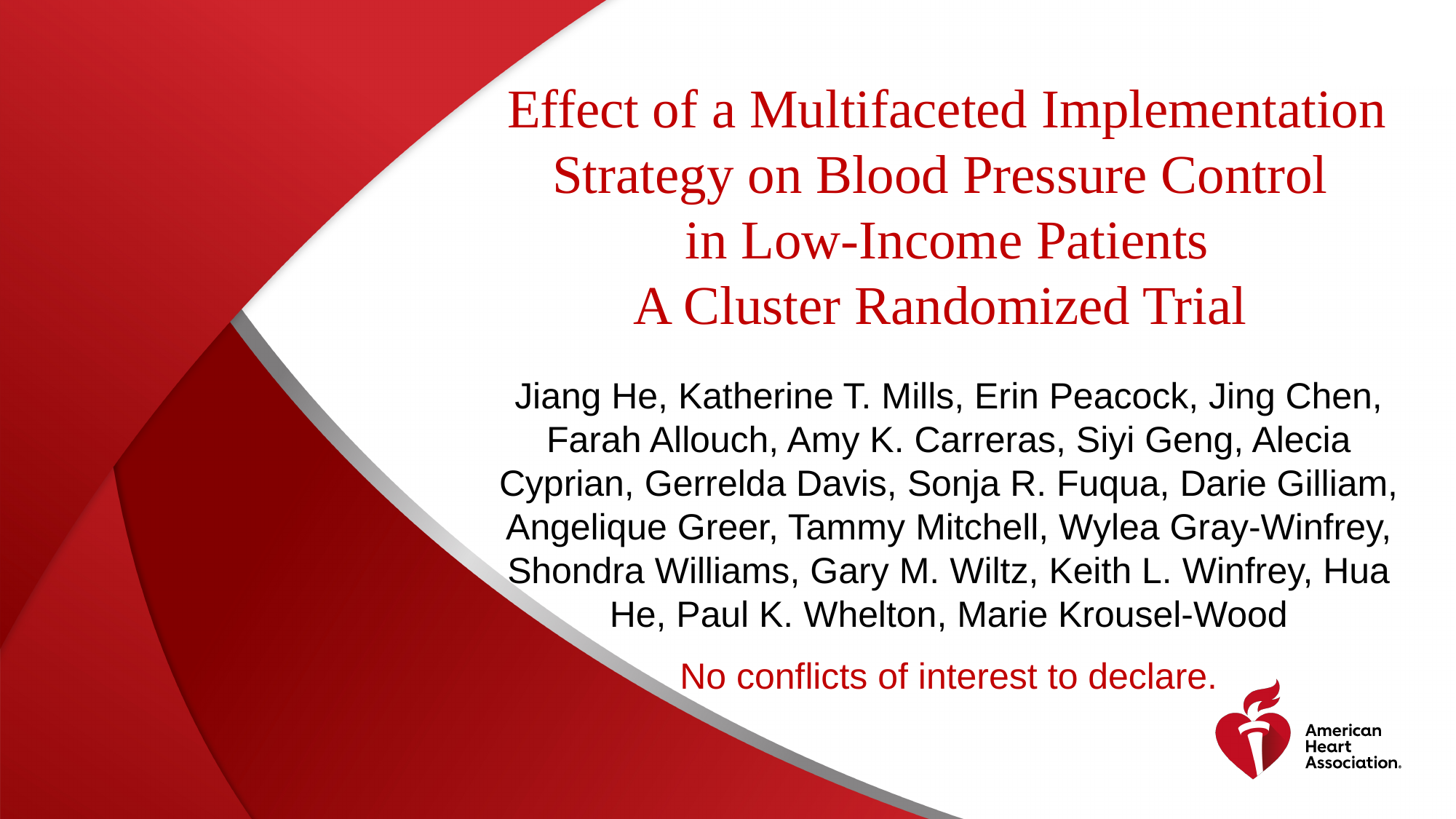

# Effect of a Multifaceted Implementation Strategy on Blood Pressure Control in Low-Income Patients A Cluster Randomized Trial
Jiang He, Katherine T. Mills, Erin Peacock, Jing Chen, Farah Allouch, Amy K. Carreras, Siyi Geng, Alecia Cyprian, Gerrelda Davis, Sonja R. Fuqua, Darie Gilliam, Angelique Greer, Tammy Mitchell, Wylea Gray-Winfrey, Shondra Williams, Gary M. Wiltz, Keith L. Winfrey, Hua He, Paul K. Whelton, Marie Krousel-Wood
No conflicts of interest to declare.